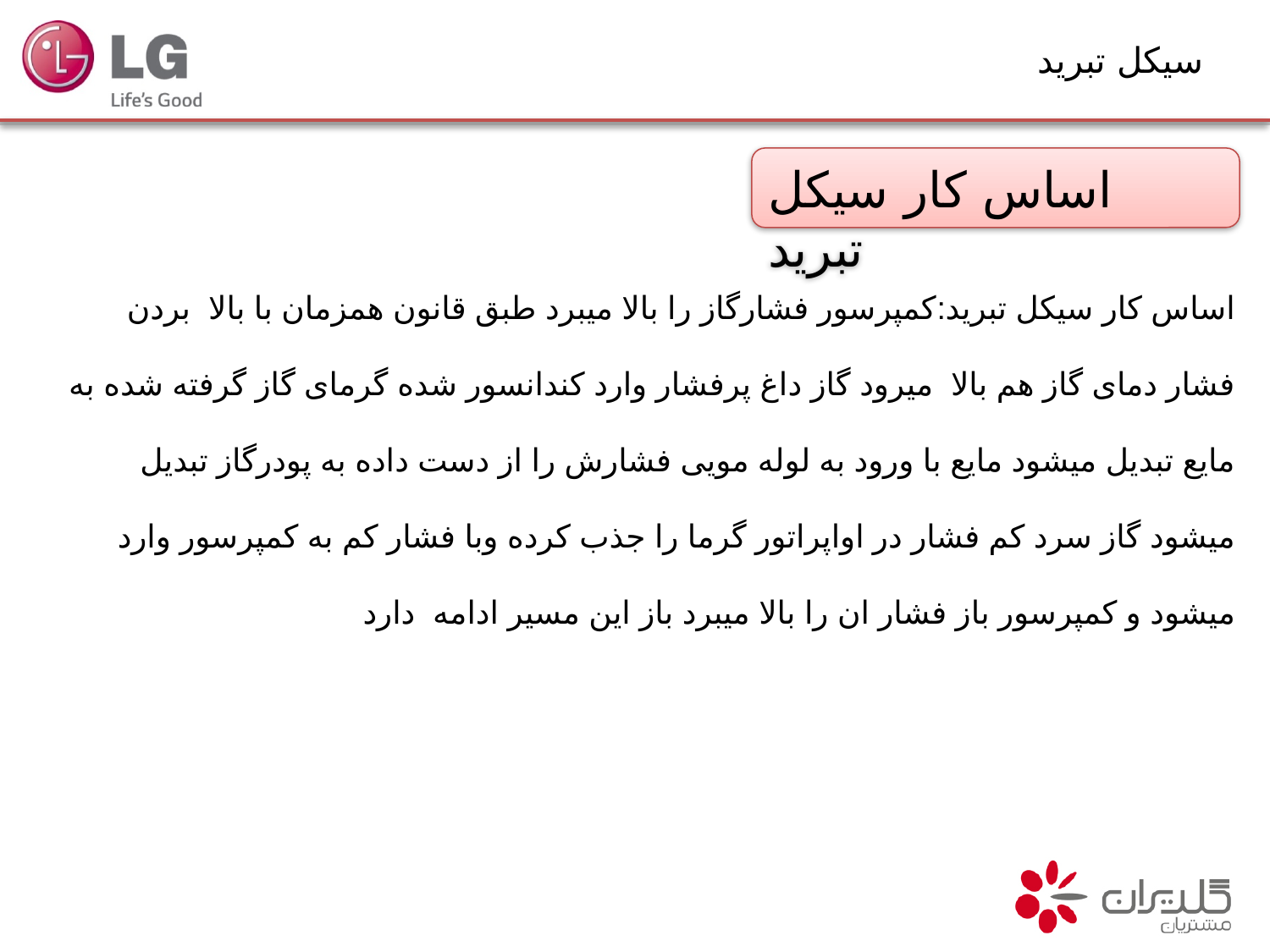

سیکل تبرید
اساس کار سیکل تبرید
اساس کار سیکل تبرید:کمپرسور فشارگاز را بالا میبرد طبق قانون همزمان با بالا  بردن فشار دمای گاز هم بالا  میرود گاز داغ پرفشار وارد کندانسور شده گرمای گاز گرفته شده به مایع تبدیل میشود مایع با ورود به لوله مویی فشارش را از دست داده به پودرگاز تبدیل میشود گاز سرد کم فشار در اواپراتور گرما را جذب کرده وبا فشار کم به کمپرسور وارد میشود و کمپرسور باز فشار ان را بالا میبرد باز این مسیر ادامه  دارد